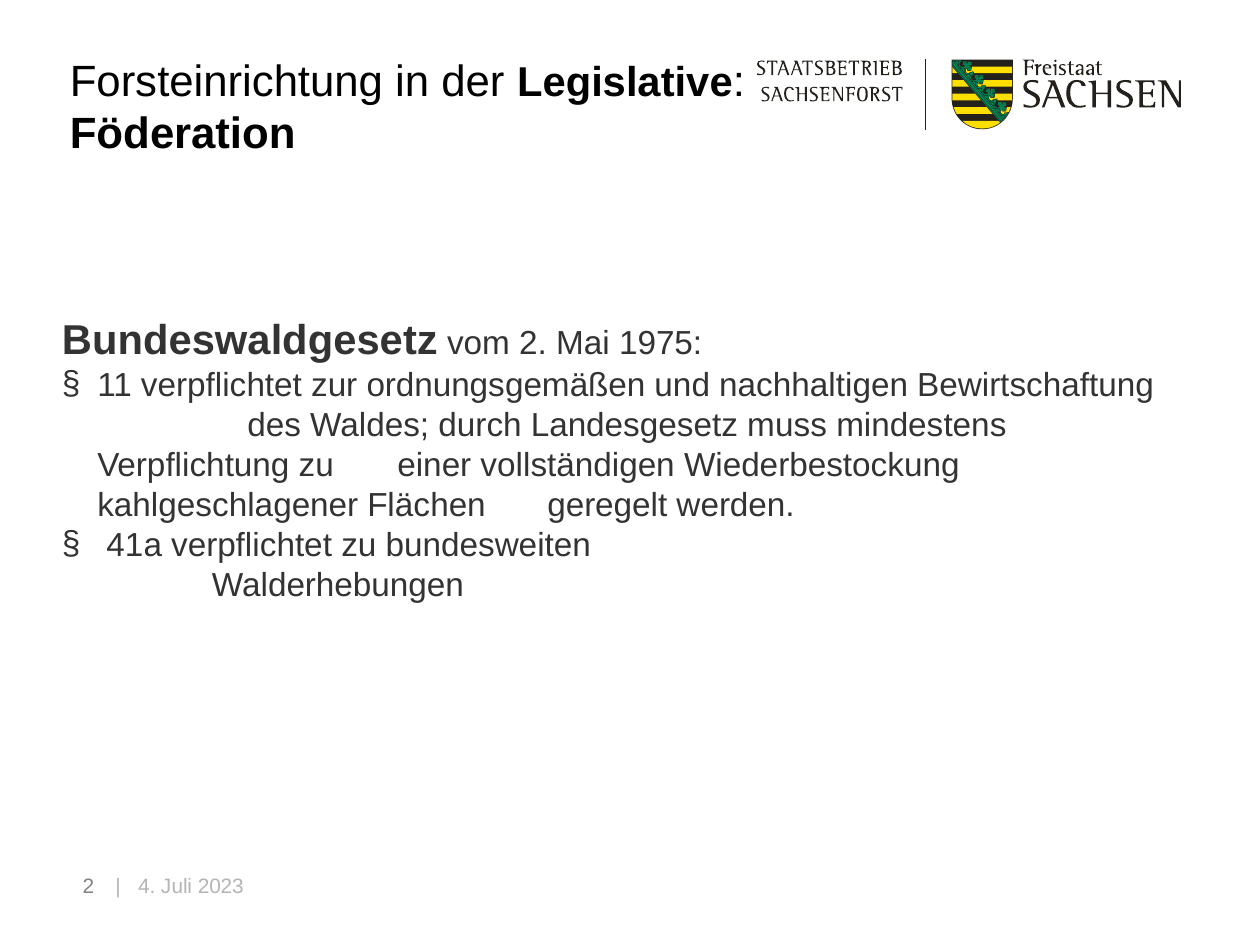

# Forsteinrichtung in der Legislative: Föderation
Bundeswaldgesetz vom 2. Mai 1975:
11 verpflichtet zur ordnungsgemäßen und nachhaltigen Bewirtschaftung 	des Waldes; durch Landesgesetz muss mindestens Verpflichtung zu 	einer vollständigen Wiederbestockung kahlgeschlagener Flächen 	geregelt werden.
 41a verpflichtet zu bundesweiten
	Walderhebungen

|   4. Juli 2023
2